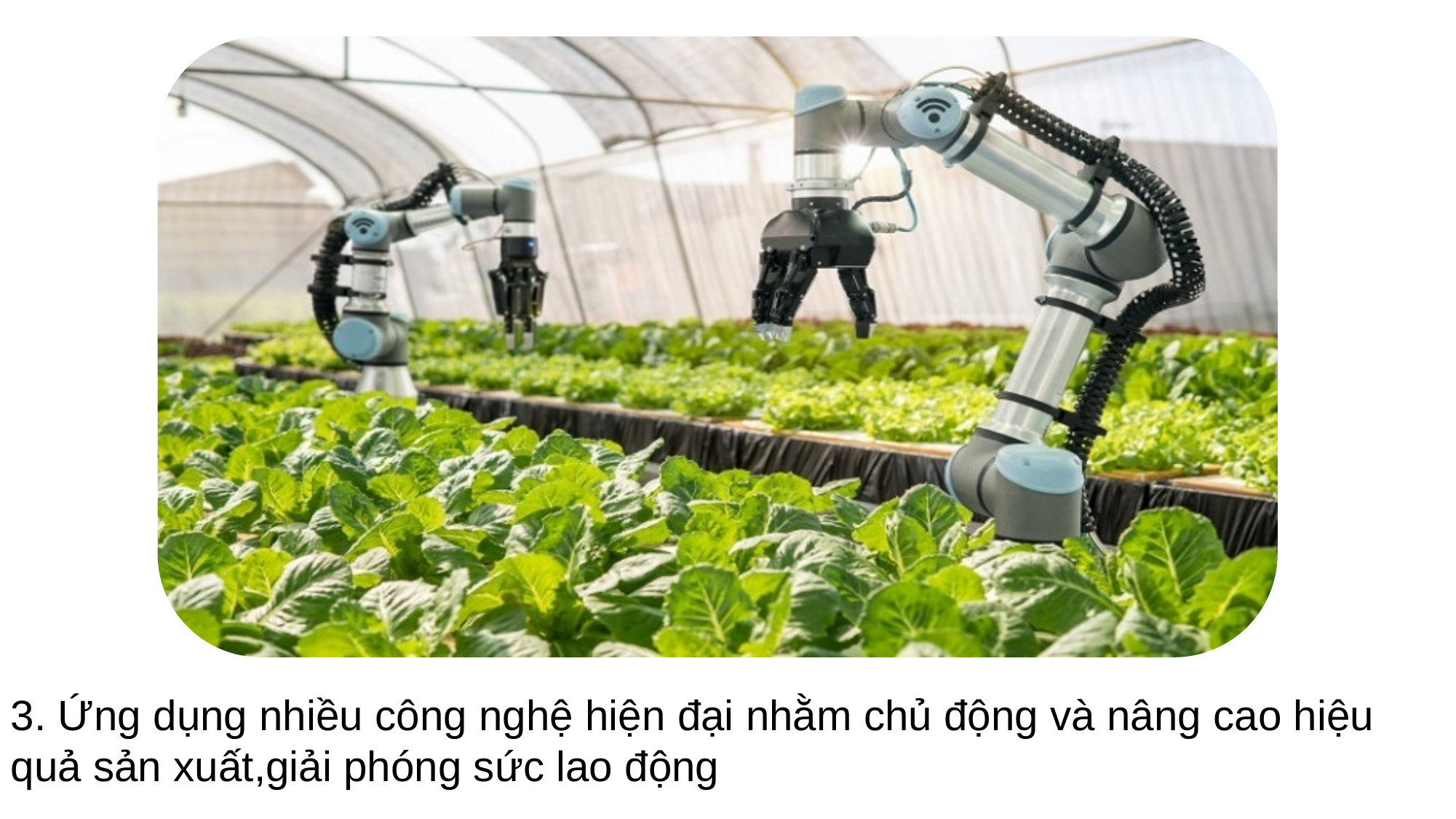

3. Ứng dụng nhiều công nghệ hiện đại nhằm chủ động và nâng cao hiệu quả sản xuất,giải phóng sức lao động